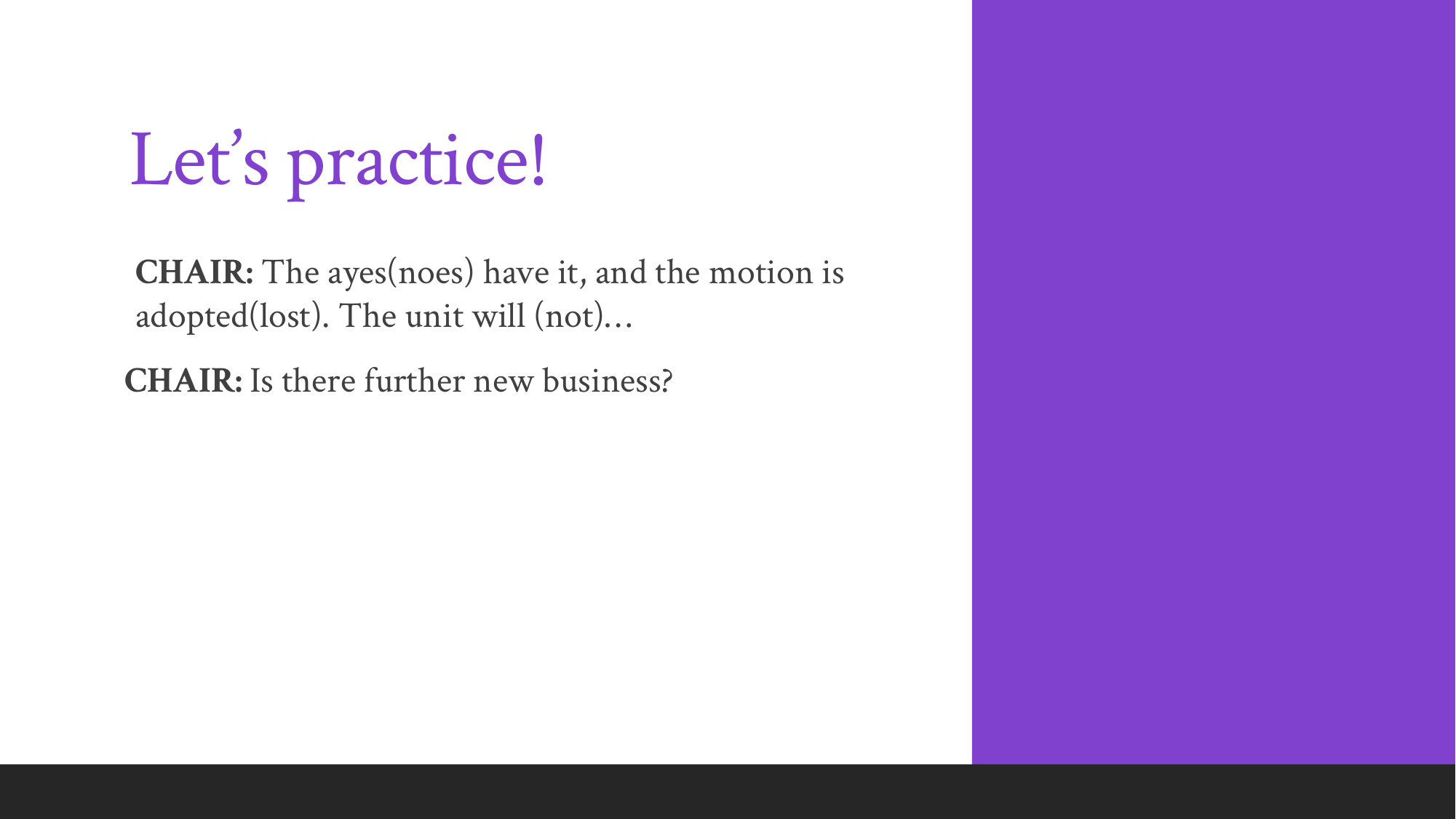

# Let’s practice!
CHAIR: The ayes(noes) have it, and the motion is adopted(lost). The unit will (not)…
CHAIR: Is there further new business?